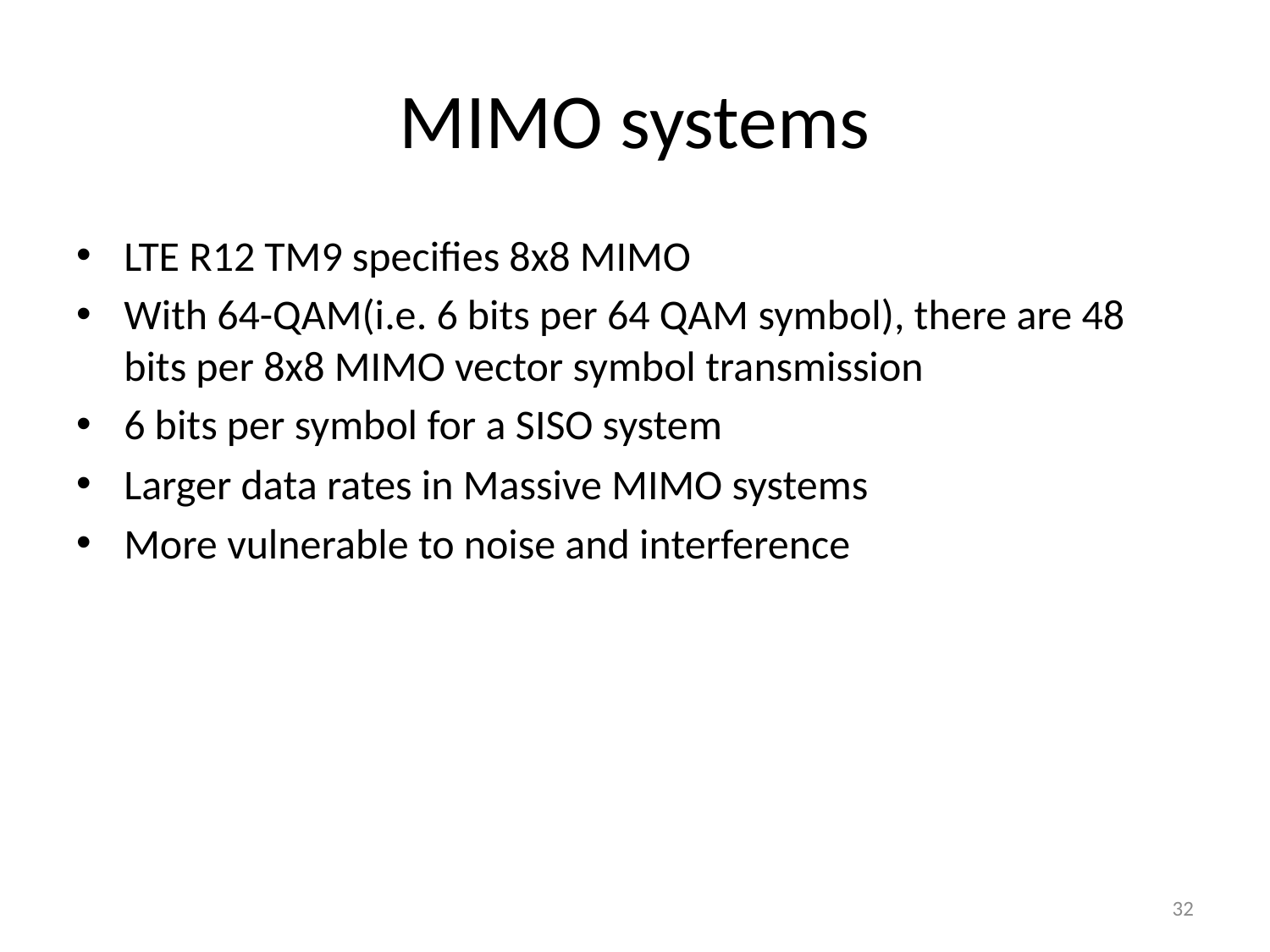

# MIMO systems
LTE R12 TM9 specifies 8x8 MIMO
With 64-QAM(i.e. 6 bits per 64 QAM symbol), there are 48 bits per 8x8 MIMO vector symbol transmission
6 bits per symbol for a SISO system
Larger data rates in Massive MIMO systems
More vulnerable to noise and interference
32